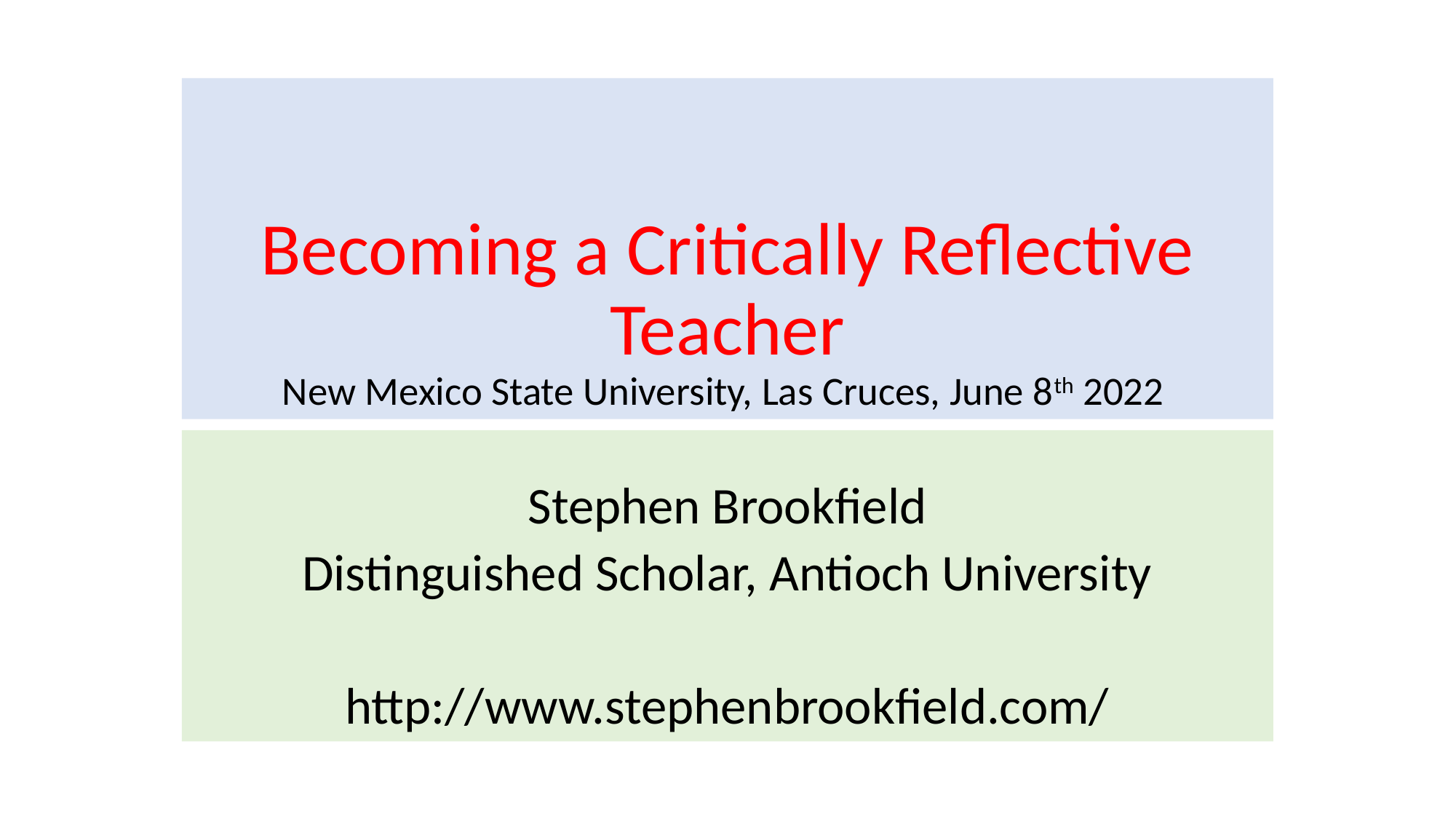

# Becoming a Critically Reflective Teacher New Mexico State University, Las Cruces, June 8th 2022

Stephen Brookfield
Distinguished Scholar, Antioch University

http://www.stephenbrookfield.com/